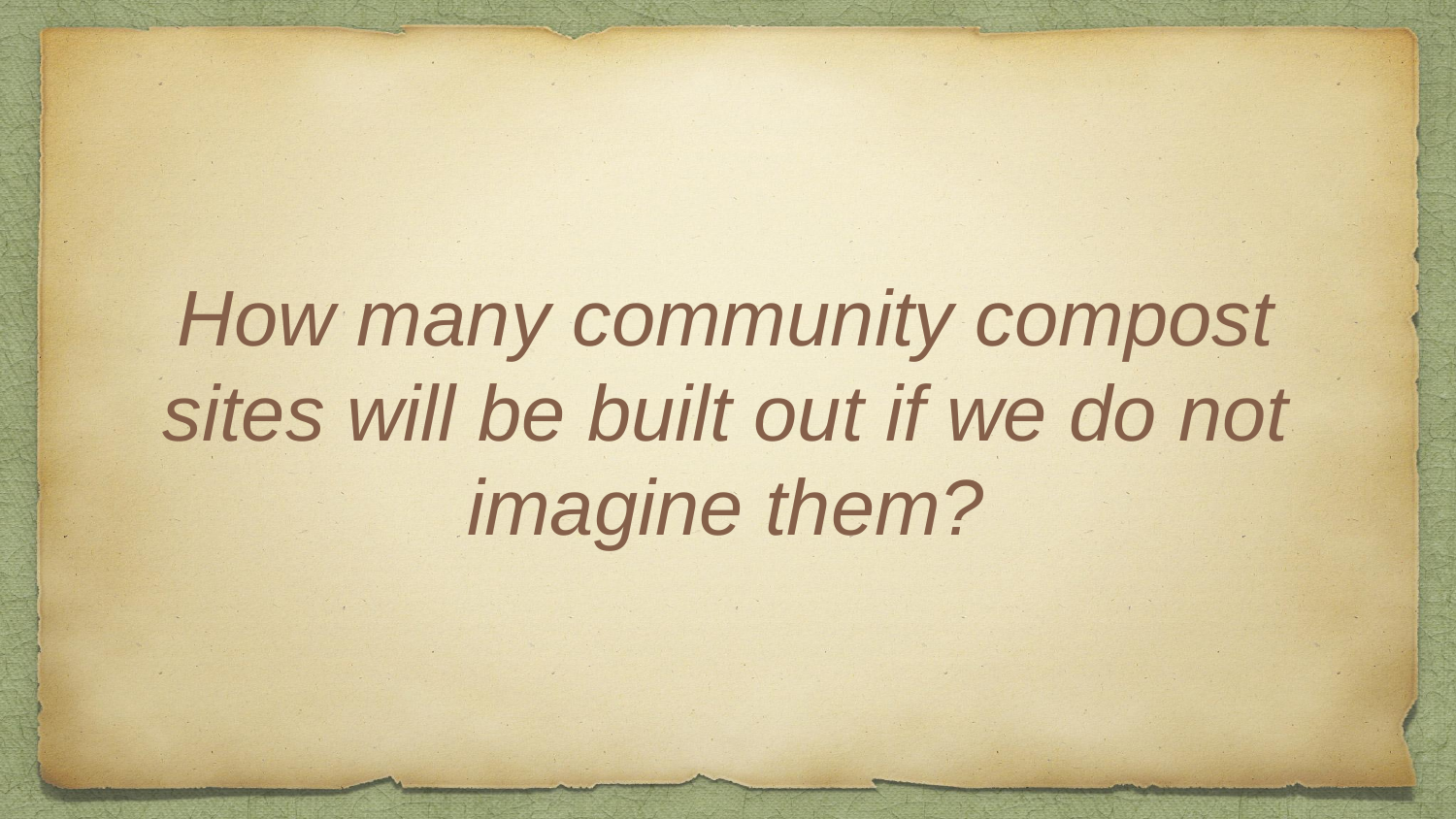

# How many community compost sites will be built out if we do not imagine them?